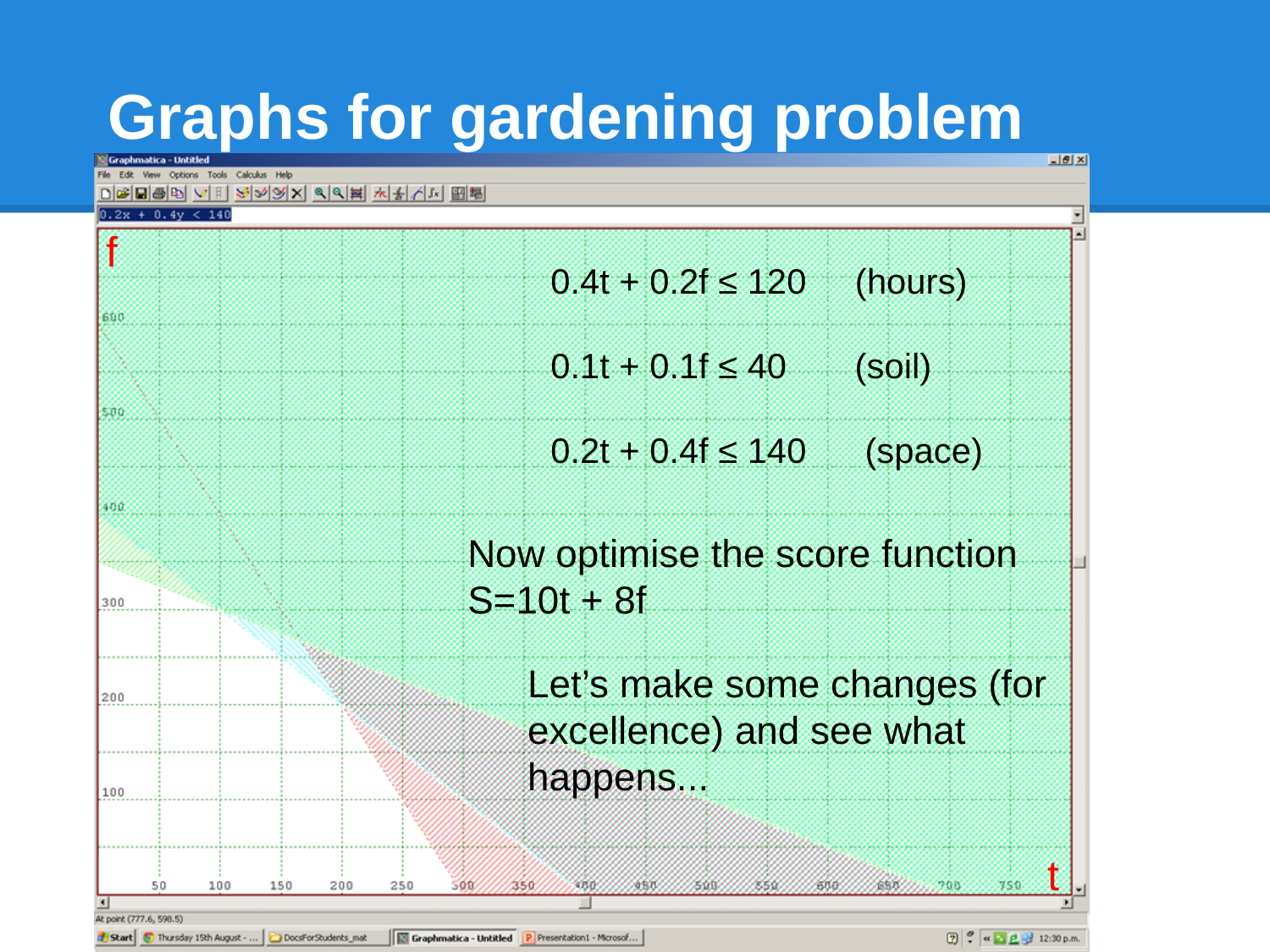

# Graphs for gardening problem

f
0.4t + 0.2f ≤ 120     (hours)

0.1t + 0.1f ≤ 40       (soil)

0.2t + 0.4f ≤ 140      (space)

Now optimise the score function
S=10t + 8f
Let’s make some changes (for excellence) and see what happens...
t